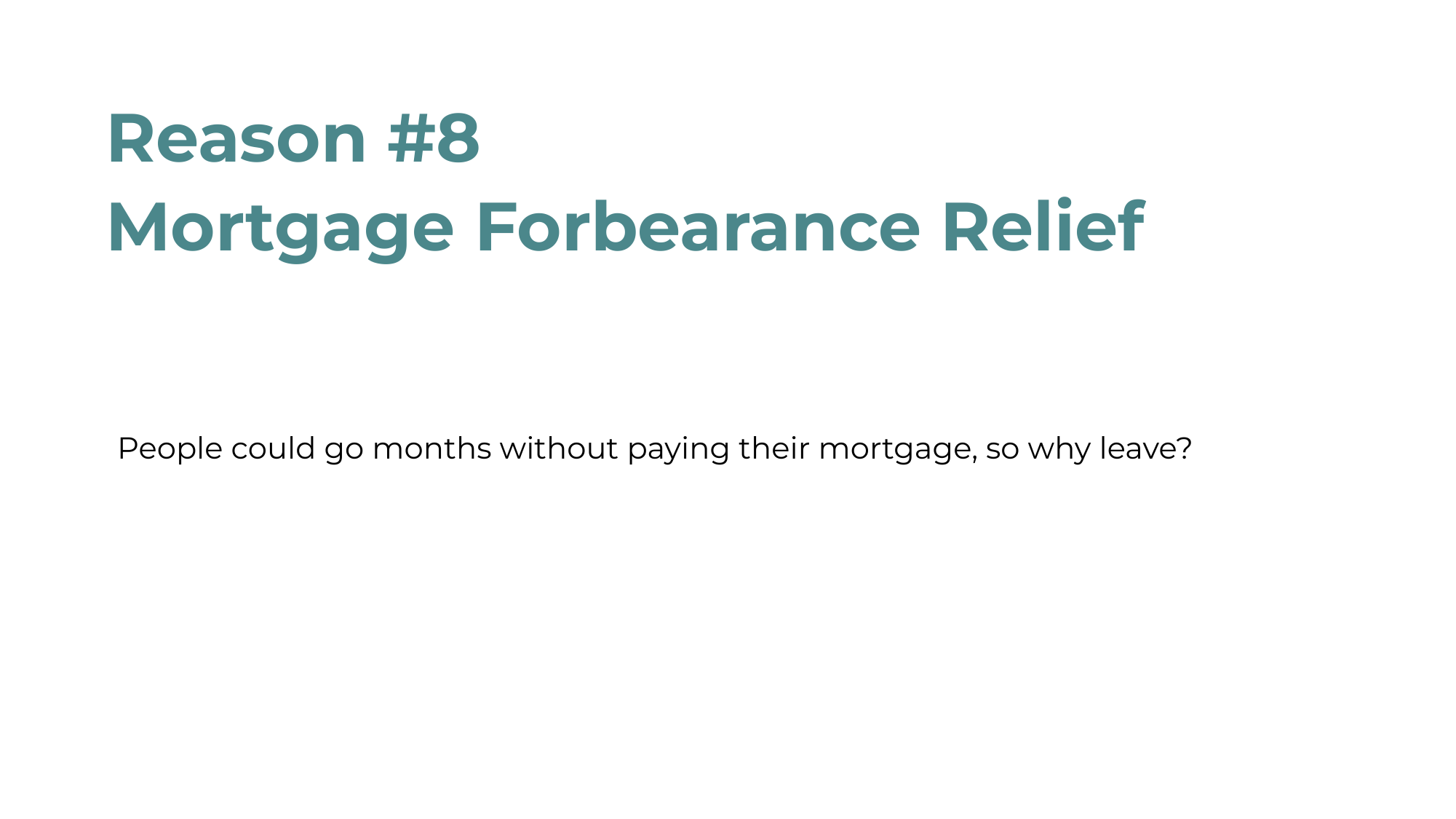

Reason #8
Mortgage Forbearance Relief
People could go months without paying their mortgage, so why leave?